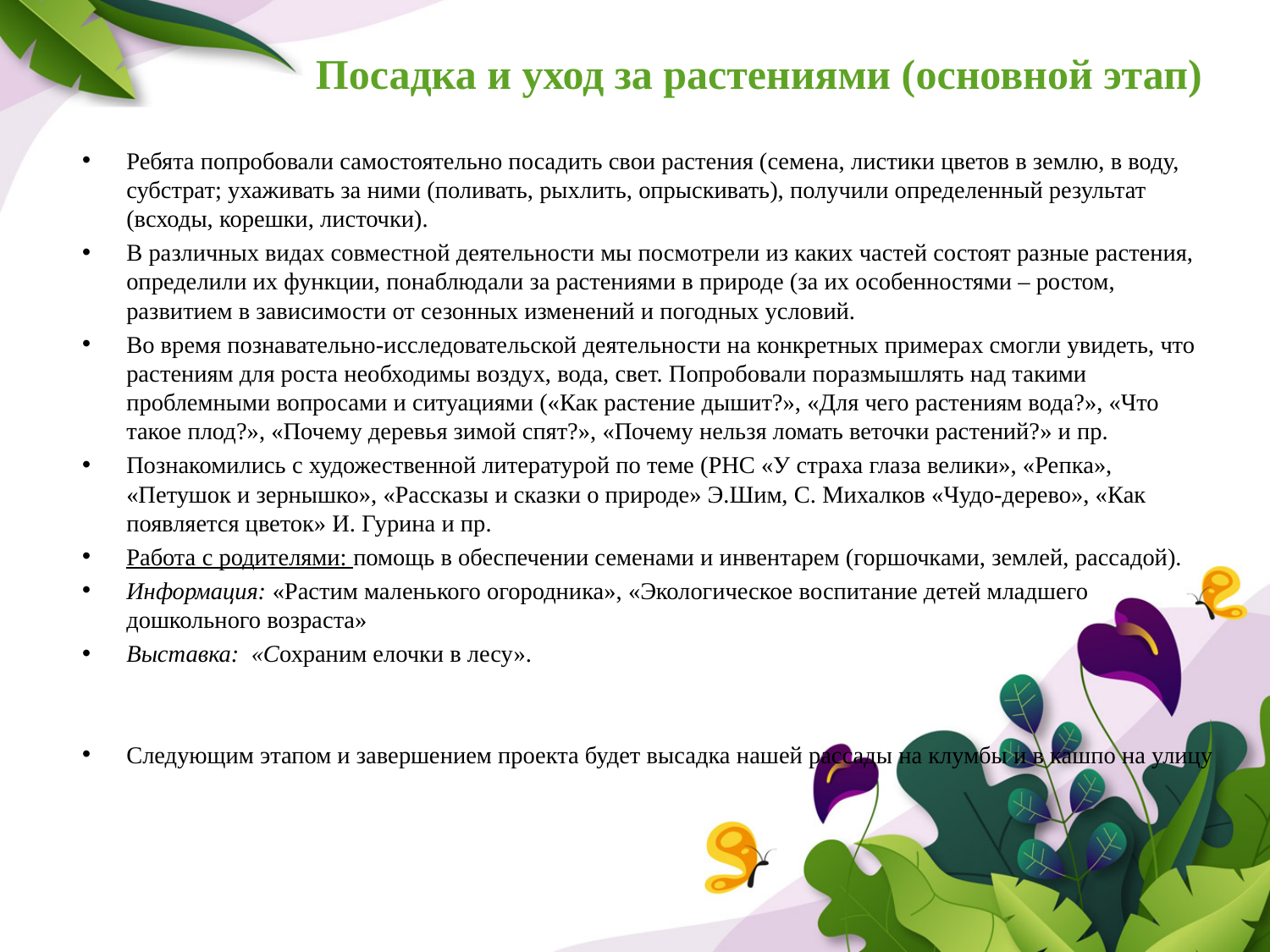

# Посадка и уход за растениями (основной этап)
Ребята попробовали самостоятельно посадить свои растения (семена, листики цветов в землю, в воду, субстрат; ухаживать за ними (поливать, рыхлить, опрыскивать), получили определенный результат (всходы, корешки, листочки).
В различных видах совместной деятельности мы посмотрели из каких частей состоят разные растения, определили их функции, понаблюдали за растениями в природе (за их особенностями – ростом, развитием в зависимости от сезонных изменений и погодных условий.
Во время познавательно-исследовательской деятельности на конкретных примерах смогли увидеть, что растениям для роста необходимы воздух, вода, свет. Попробовали поразмышлять над такими проблемными вопросами и ситуациями («Как растение дышит?», «Для чего растениям вода?», «Что такое плод?», «Почему деревья зимой спят?», «Почему нельзя ломать веточки растений?» и пр.
Познакомились с художественной литературой по теме (РНС «У страха глаза велики», «Репка», «Петушок и зернышко», «Рассказы и сказки о природе» Э.Шим, С. Михалков «Чудо-дерево», «Как появляется цветок» И. Гурина и пр.
Работа с родителями: помощь в обеспечении семенами и инвентарем (горшочками, землей, рассадой).
Информация: «Растим маленького огородника», «Экологическое воспитание детей младшего дошкольного возраста»
Выставка:  «Сохраним елочки в лесу».

Следующим этапом и завершением проекта будет высадка нашей рассады на клумбы и в кашпо на улицу